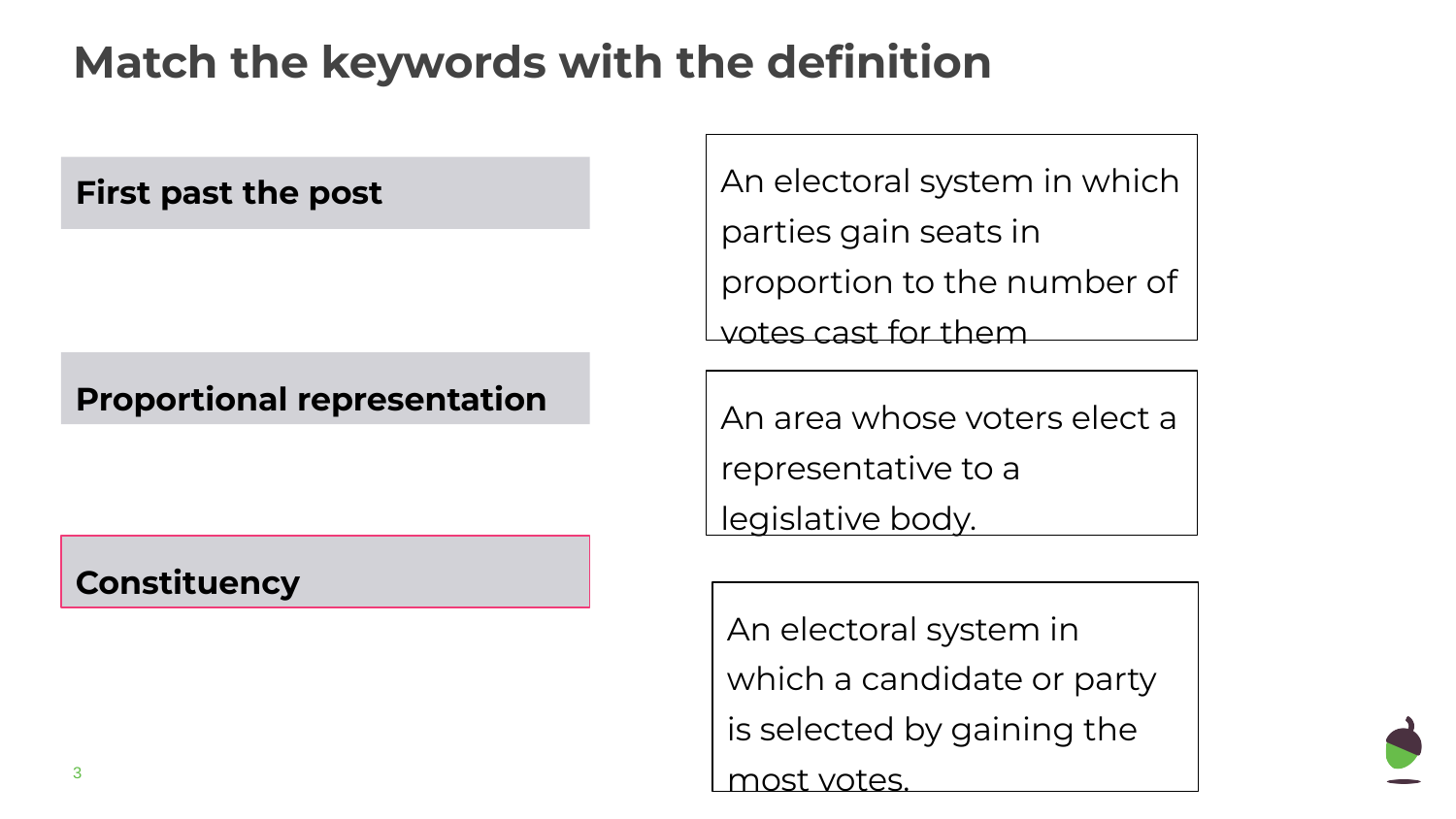

Match the keywords with the definition
An electoral system in which parties gain seats in proportion to the number of votes cast for them
First past the post
Proportional representation
An area whose voters elect a representative to a legislative body.

Constituency
An electoral system in which a candidate or party is selected by gaining the most votes.
3